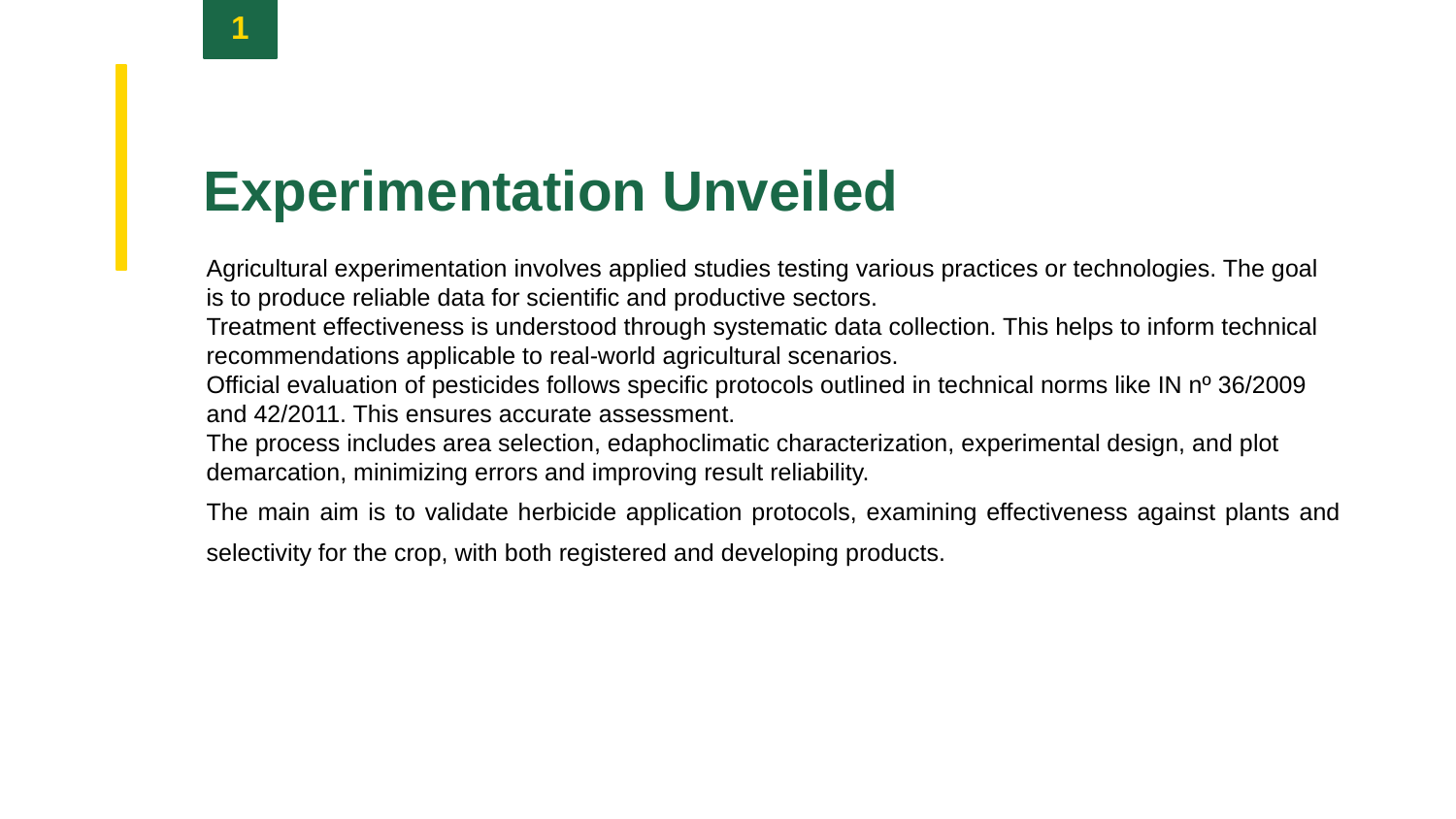

1

Experimentation Unveiled
Agricultural experimentation involves applied studies testing various practices or technologies. The goal is to produce reliable data for scientific and productive sectors.
Treatment effectiveness is understood through systematic data collection. This helps to inform technical recommendations applicable to real-world agricultural scenarios.
Official evaluation of pesticides follows specific protocols outlined in technical norms like IN nº 36/2009 and 42/2011. This ensures accurate assessment.
The process includes area selection, edaphoclimatic characterization, experimental design, and plot demarcation, minimizing errors and improving result reliability.
The main aim is to validate herbicide application protocols, examining effectiveness against plants and selectivity for the crop, with both registered and developing products.